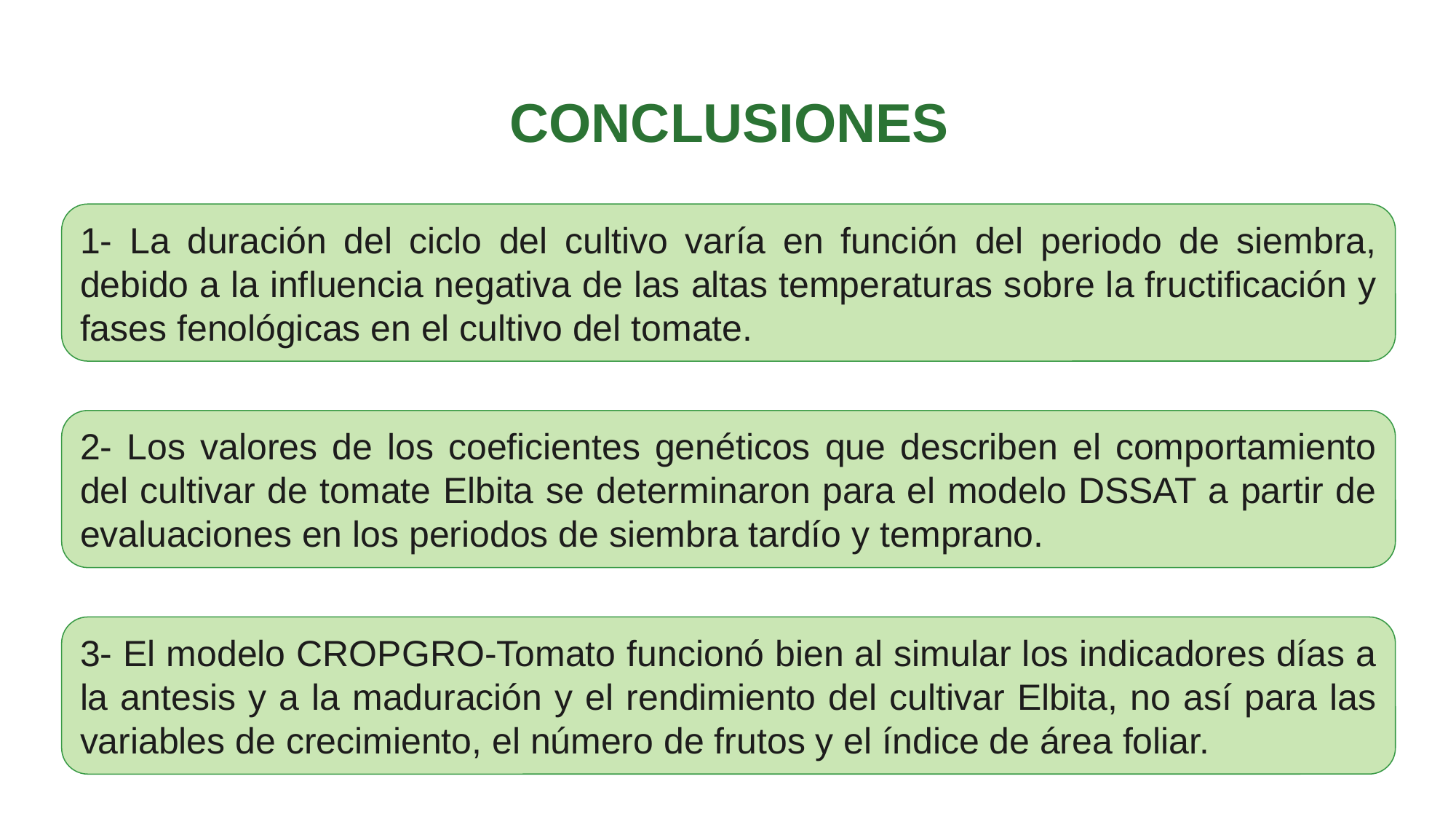

# CONCLUSIONES
1- La duración del ciclo del cultivo varía en función del periodo de siembra, debido a la influencia negativa de las altas temperaturas sobre la fructificación y fases fenológicas en el cultivo del tomate.
2- Los valores de los coeficientes genéticos que describen el comportamiento del cultivar de tomate Elbita se determinaron para el modelo DSSAT a partir de evaluaciones en los periodos de siembra tardío y temprano.
3- El modelo CROPGRO-Tomato funcionó bien al simular los indicadores días a la antesis y a la maduración y el rendimiento del cultivar Elbita, no así para las variables de crecimiento, el número de frutos y el índice de área foliar.